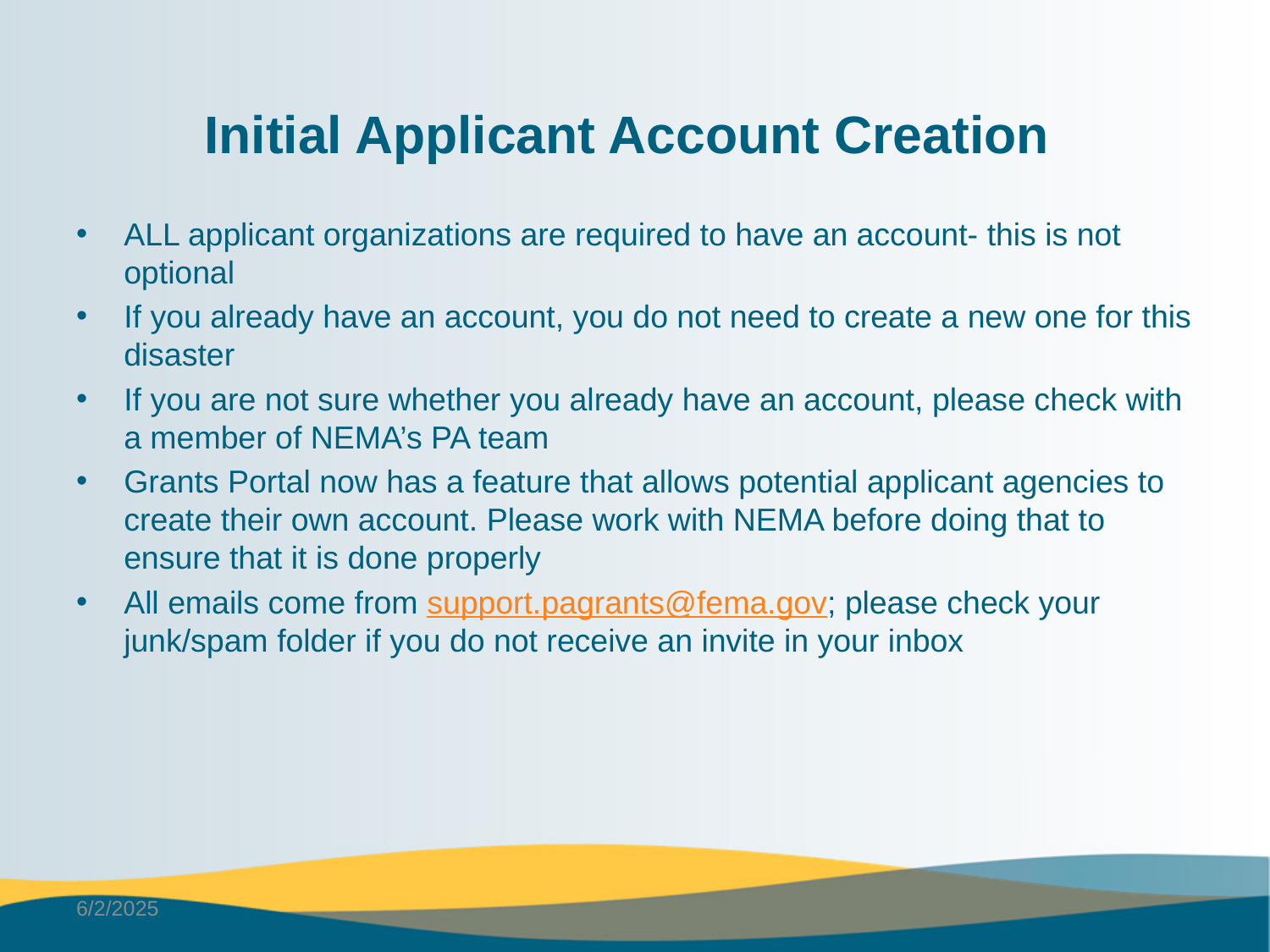

# Initial Applicant Account Creation
ALL applicant organizations are required to have an account- this is not optional
If you already have an account, you do not need to create a new one for this disaster
If you are not sure whether you already have an account, please check with a member of NEMA’s PA team
Grants Portal now has a feature that allows potential applicant agencies to create their own account. Please work with NEMA before doing that to ensure that it is done properly
All emails come from support.pagrants@fema.gov; please check your junk/spam folder if you do not receive an invite in your inbox
6/2/2025